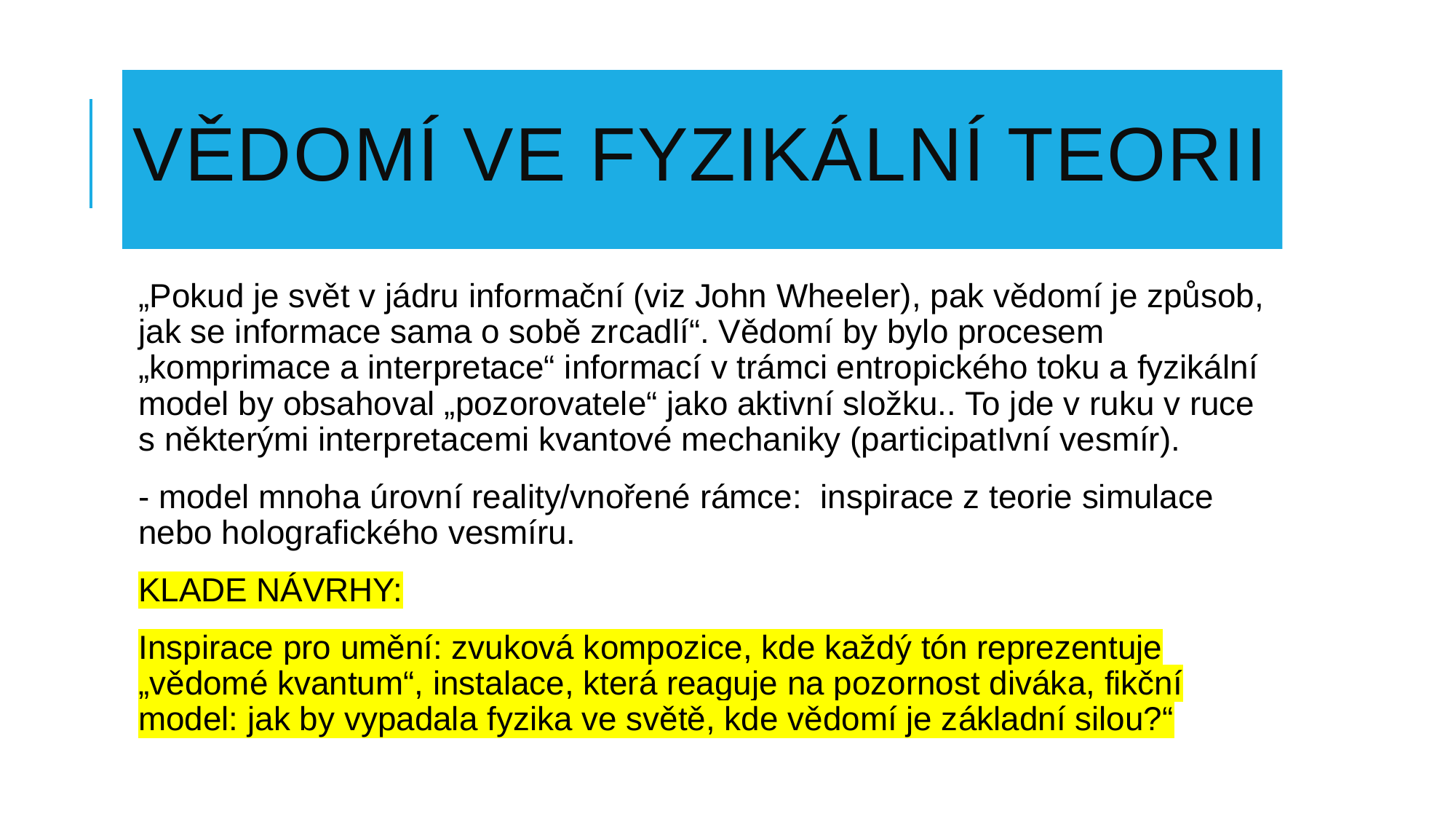

# Vědomí ve fyzikální teorii
„Pokud je svět v jádru informační (viz John Wheeler), pak vědomí je způsob, jak se informace sama o sobě zrcadlí“. Vědomí by bylo procesem „komprimace a interpretace“ informací v trámci entropického toku a fyzikální model by obsahoval „pozorovatele“ jako aktivní složku.. To jde v ruku v ruce s některými interpretacemi kvantové mechaniky (participatIvní vesmír).
- model mnoha úrovní reality/vnořené rámce:  inspirace z teorie simulace nebo holografického vesmíru.
KLADE NÁVRHY:
Inspirace pro umění: zvuková kompozice, kde každý tón reprezentuje „vědomé kvantum“, instalace, která reaguje na pozornost diváka, fikční model: jak by vypadala fyzika ve světě, kde vědomí je základní silou?“